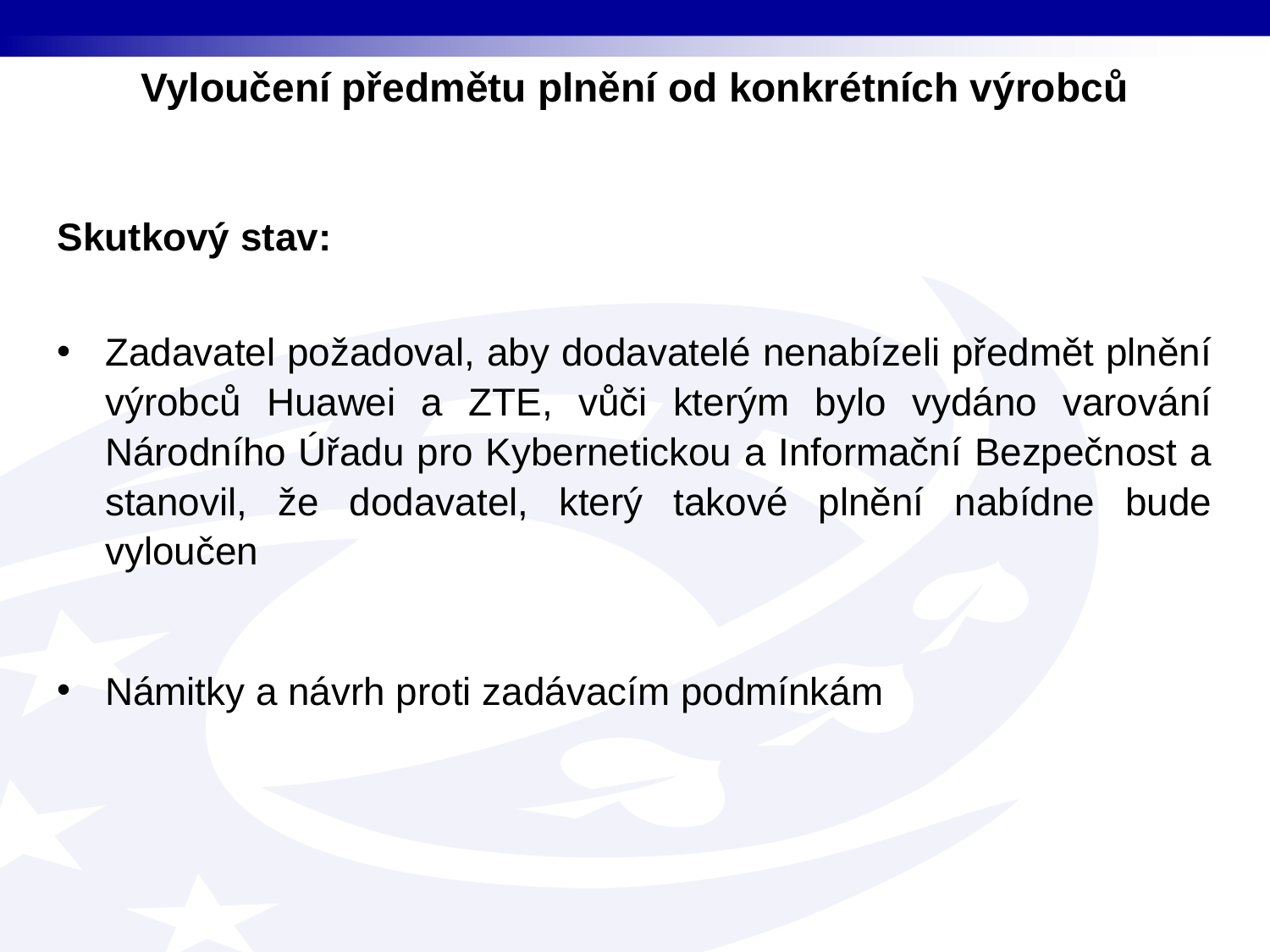

Vyloučení předmětu plnění od konkrétních výrobců
Skutkový stav:

Zadavatel požadoval, aby dodavatelé nenabízeli předmět plnění výrobců Huawei a ZTE, vůči kterým bylo vydáno varování Národního Úřadu pro Kybernetickou a Informační Bezpečnost a stanovil, že dodavatel, který takové plnění nabídne bude vyloučen

Námitky a návrh proti zadávacím podmínkám